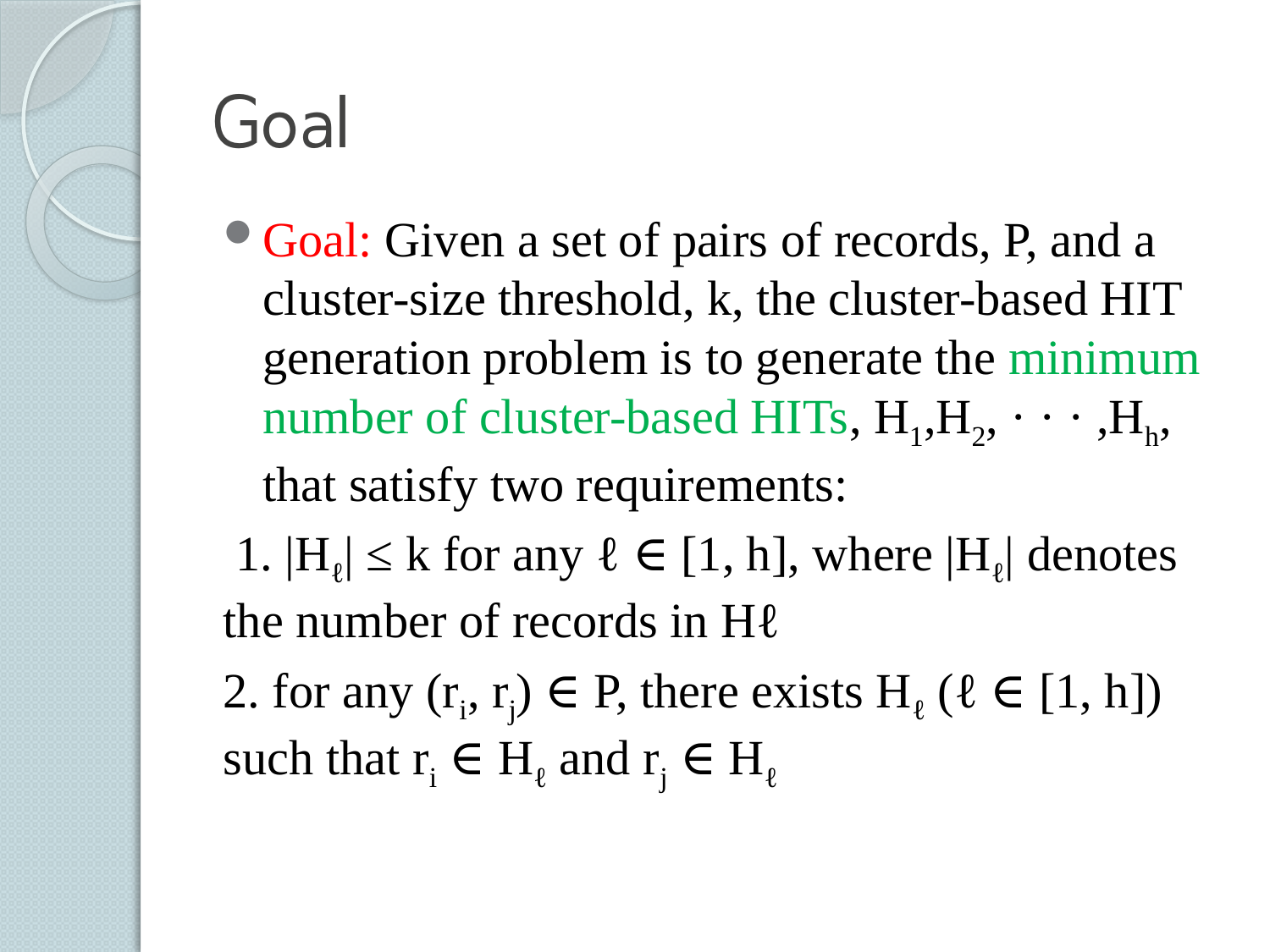

# Goal
Goal: Given a set of pairs of records, P, and a cluster-size threshold, k, the cluster-based HIT generation problem is to generate the minimum number of cluster-based HITs, H1,H2, · · · ,Hh, that satisfy two requirements:
 1. |Hℓ| ≤ k for any ℓ ∈ [1, h], where |Hℓ| denotes the number of records in Hℓ
2. for any (ri, rj) ∈ P, there exists Hℓ (ℓ ∈ [1, h]) such that ri ∈ Hℓ and rj ∈ Hℓ